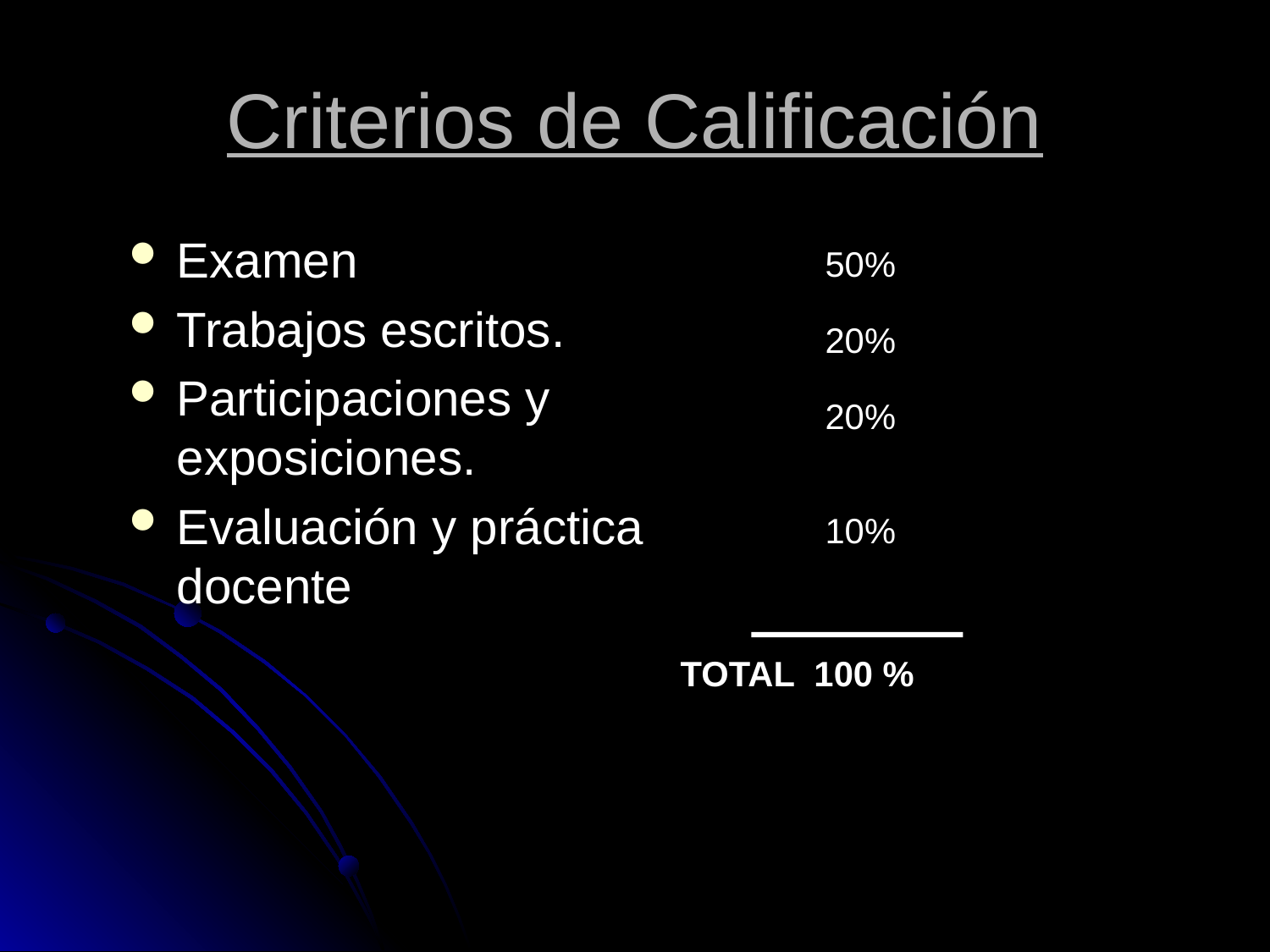

# Criterios de Calificación
Examen
Trabajos escritos.
Participaciones y exposiciones.
Evaluación y práctica docente

50%

20%

20%

10%

TOTAL  100 %